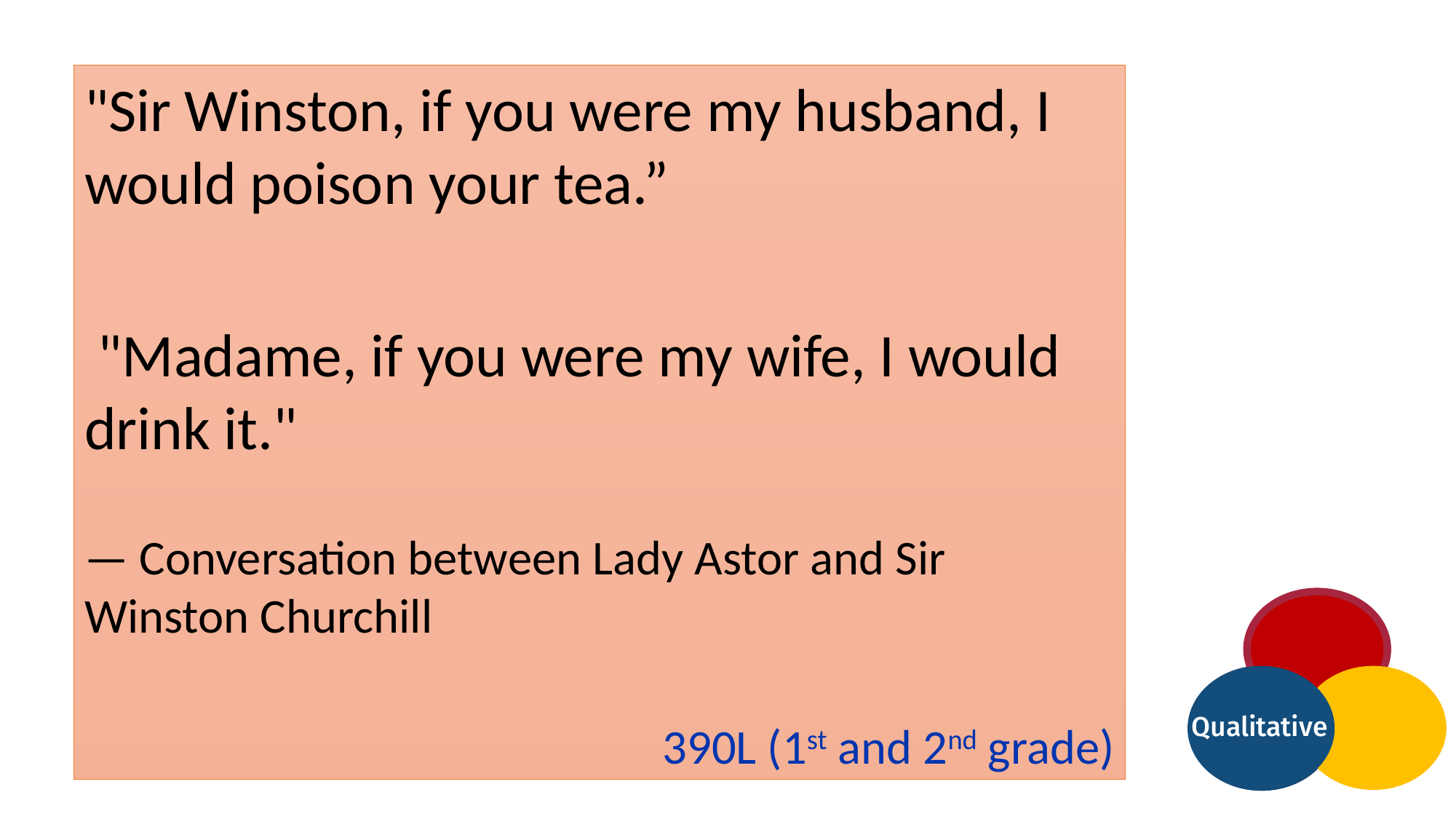

"Sir Winston, if you were my husband, I would poison your tea.”

 "Madame, if you were my wife, I would drink it."

— Conversation between Lady Astor and Sir Winston Churchill

390L (1st and 2nd grade)

s
Qualitative
7